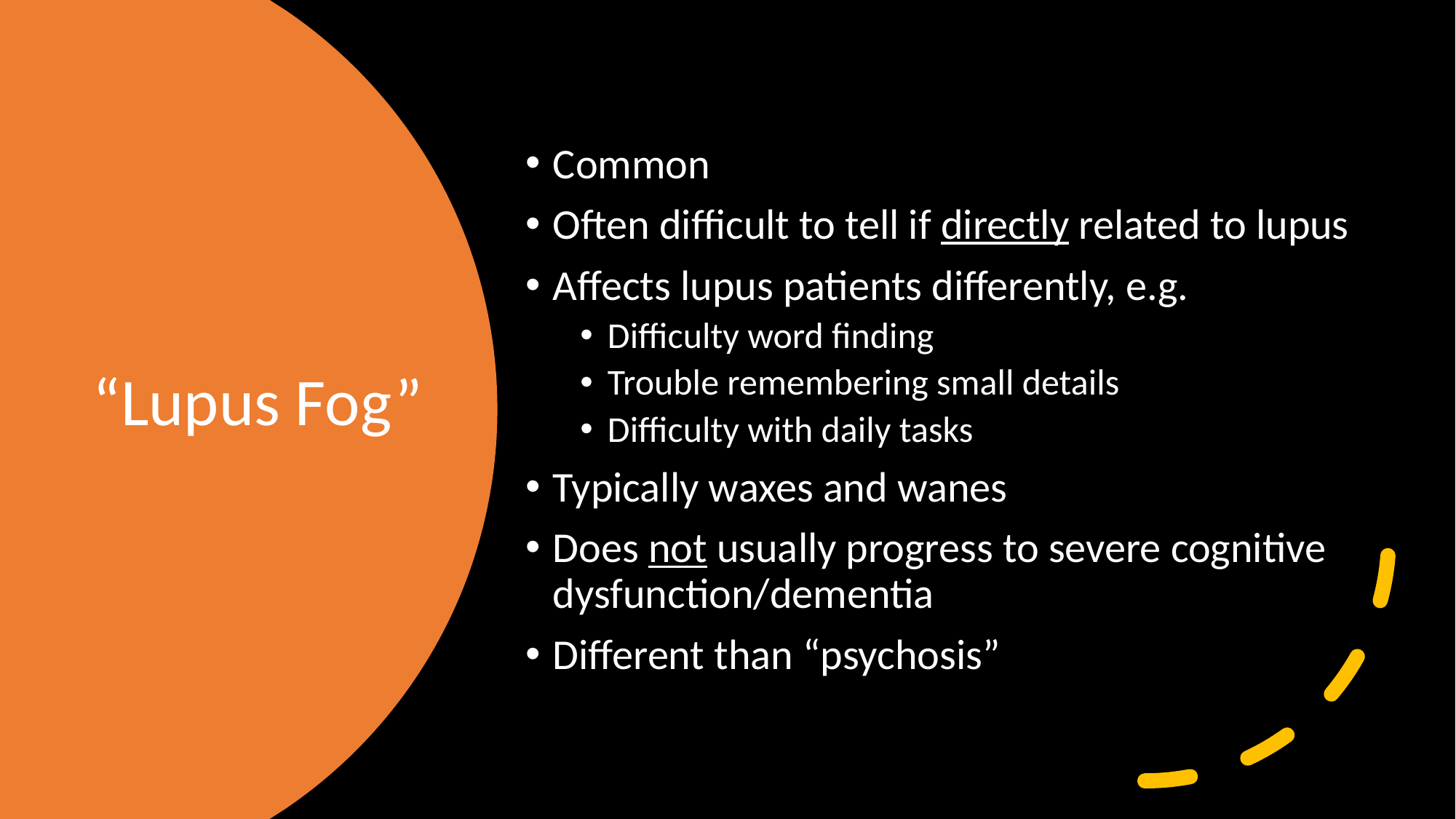

Common
Often difficult to tell if directly related to lupus
Affects lupus patients differently, e.g.
Difficulty word finding
Trouble remembering small details
Difficulty with daily tasks
Typically waxes and wanes
Does not usually progress to severe cognitive dysfunction/dementia
Different than “psychosis”
# “Lupus Fog”